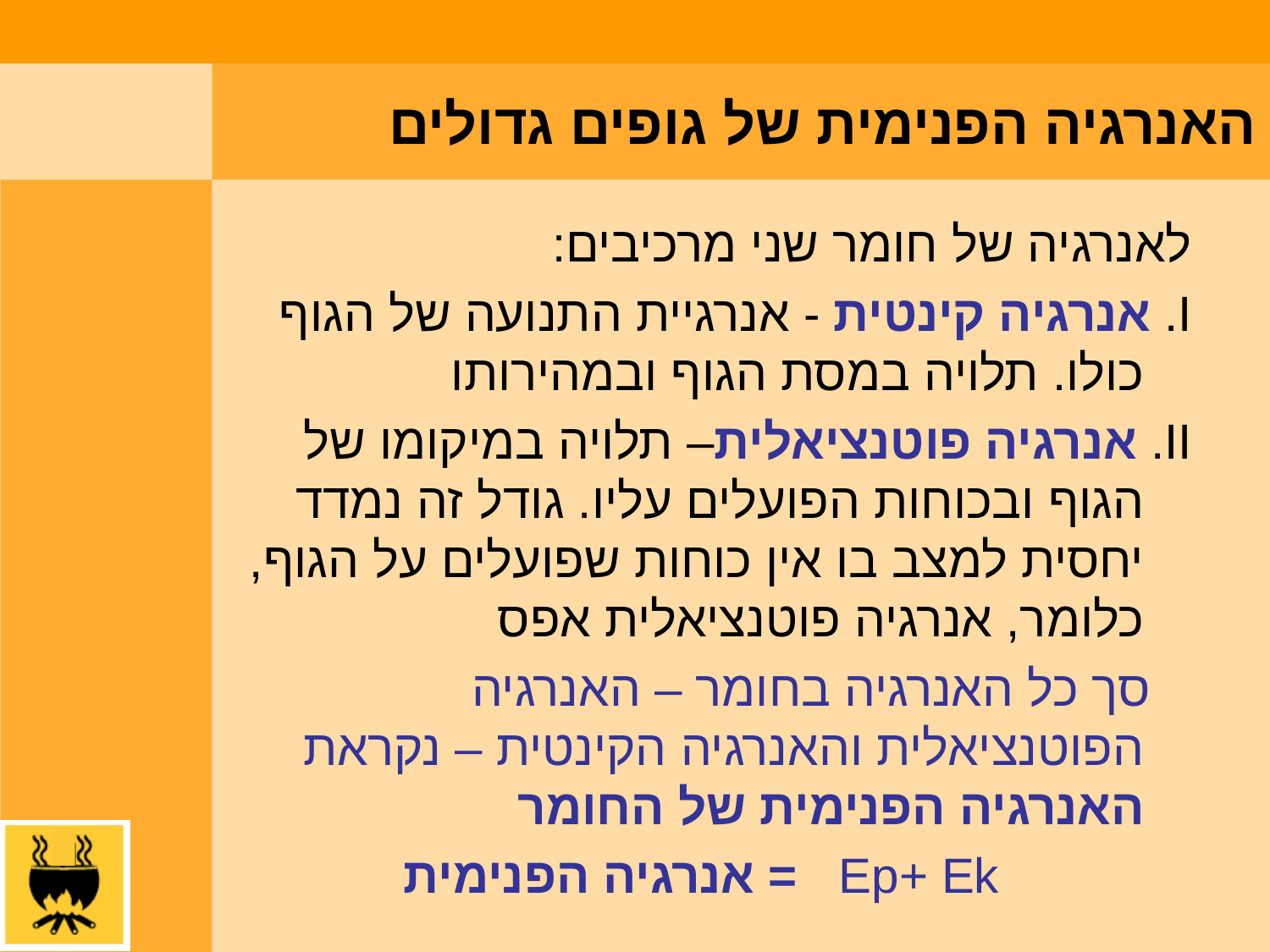

# האנרגיה הפנימית של גופים גדולים
לאנרגיה של חומר שני מרכיבים:
I. אנרגיה קינטית - אנרגיית התנועה של הגוף כולו. תלויה במסת הגוף ובמהירותו
II. אנרגיה פוטנציאלית– תלויה במיקומו של הגוף ובכוחות הפועלים עליו. גודל זה נמדד יחסית למצב בו אין כוחות שפועלים על הגוף, כלומר, אנרגיה פוטנציאלית אפס
   סך כל האנרגיה בחומר – האנרגיה הפוטנציאלית והאנרגיה הקינטית – נקראת האנרגיה הפנימית של החומר
 Ep+ Ek   = אנרגיה הפנימית